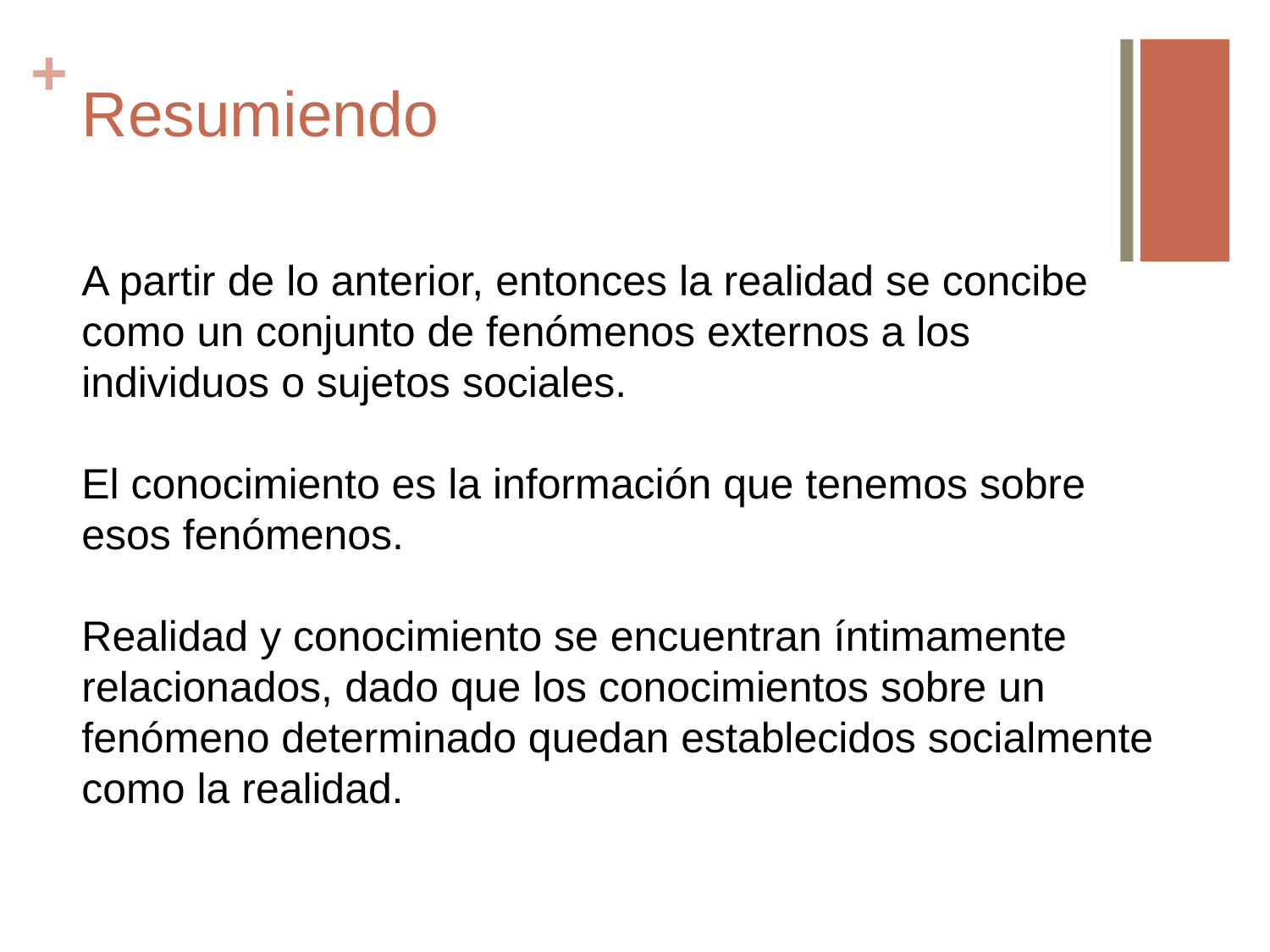

# Resumiendo

A partir de lo anterior, entonces la realidad se concibe como un conjunto de fenómenos externos a los individuos o sujetos sociales.

El conocimiento es la información que tenemos sobre esos fenómenos.

Realidad y conocimiento se encuentran íntimamente relacionados, dado que los conocimientos sobre un fenómeno determinado quedan establecidos socialmente como la realidad.